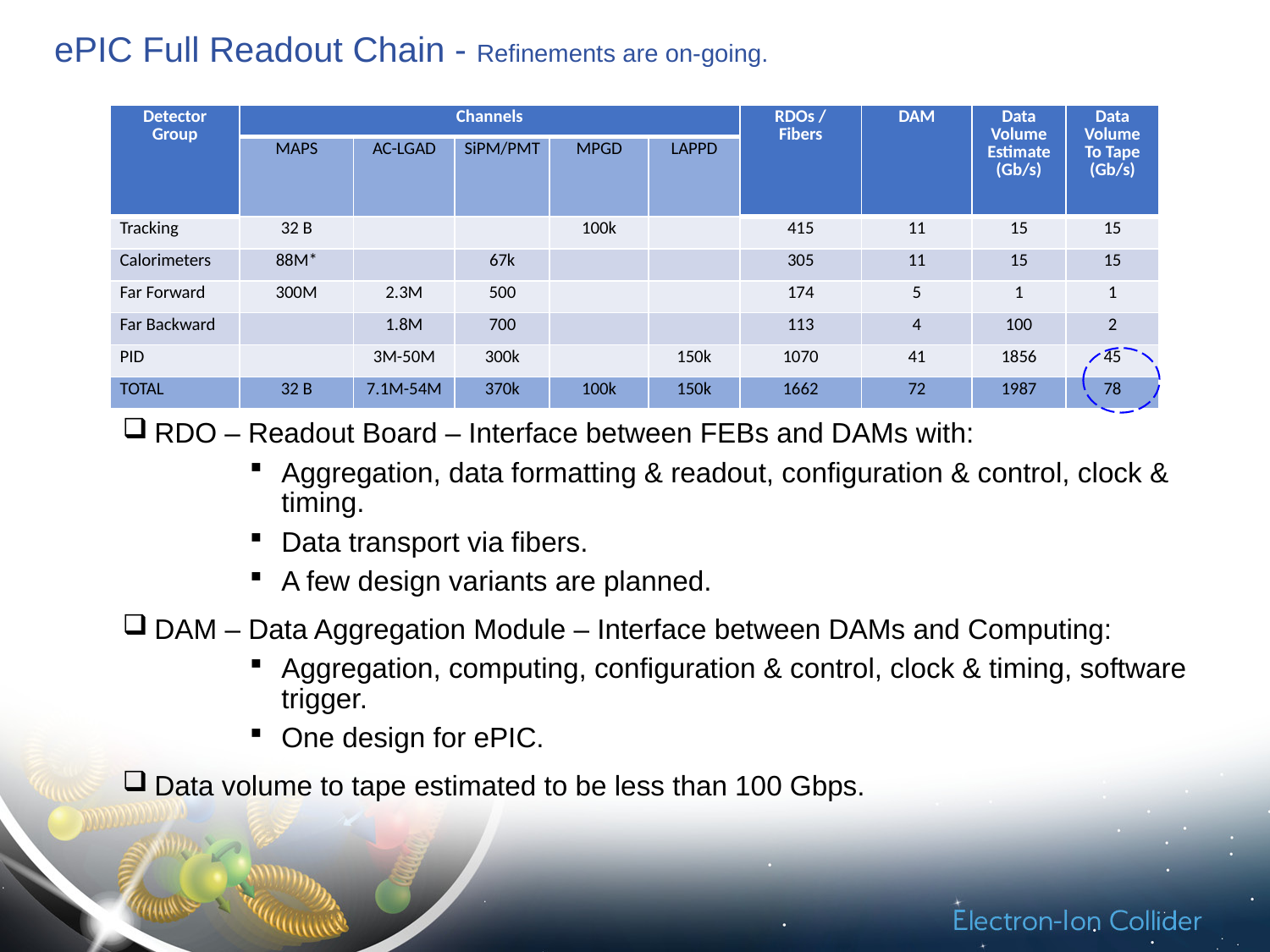

ePIC Full Readout Chain - Refinements are on-going.
| Detector Group | Channels | AC-LGAD | SiPM/PMT | MPGD |  | RDOs / Fibers | DAM | Data Volume Estimate (Gb/s) | Data Volume To Tape (Gb/s) |
| --- | --- | --- | --- | --- | --- | --- | --- | --- | --- |
|  | MAPS | AC-LGAD | SiPM/PMT | MPGD | LAPPD |  |  |  |  |
| Tracking | 32 B |  |  | 100k |  | 415 | 11 | 15 | 15 |
| Calorimeters | 88M\* |  | 67k |  |  | 305 | 11 | 15 | 15 |
| Far Forward | 300M | 2.3M | 500 |  |  | 174 | 5 | 1 | 1 |
| Far Backward |  | 1.8M | 700 |  |  | 113 | 4 | 100 | 2 |
| PID |  | 3M-50M | 300k |  | 150k | 1070 | 41 | 1856 | 45 |
| TOTAL | 32 B | 7.1M-54M | 370k | 100k | 150k | 1662 | 72 | 1987 | 78 |

RDO – Readout Board – Interface between FEBs and DAMs with:
Aggregation, data formatting & readout, configuration & control, clock & timing.
Data transport via fibers.
A few design variants are planned.
DAM – Data Aggregation Module – Interface between DAMs and Computing:
Aggregation, computing, configuration & control, clock & timing, software trigger.
One design for ePIC.
Data volume to tape estimated to be less than 100 Gbps.